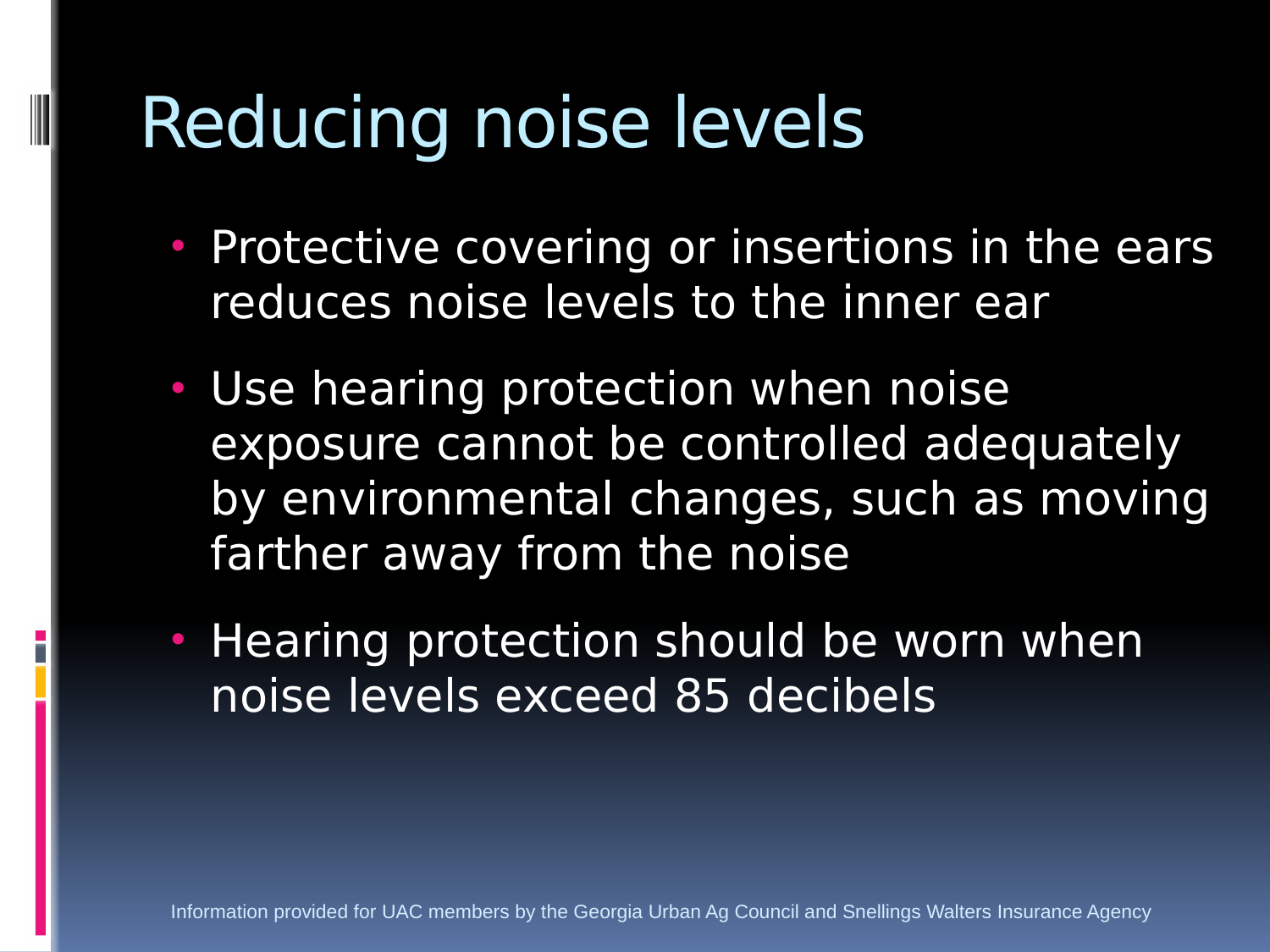

# Reducing noise levels
Protective covering or insertions in the ears reduces noise levels to the inner ear
Use hearing protection when noise exposure cannot be controlled adequately by environmental changes, such as moving farther away from the noise
Hearing protection should be worn when noise levels exceed 85 decibels
Information provided for UAC members by the Georgia Urban Ag Council and Snellings Walters Insurance Agency